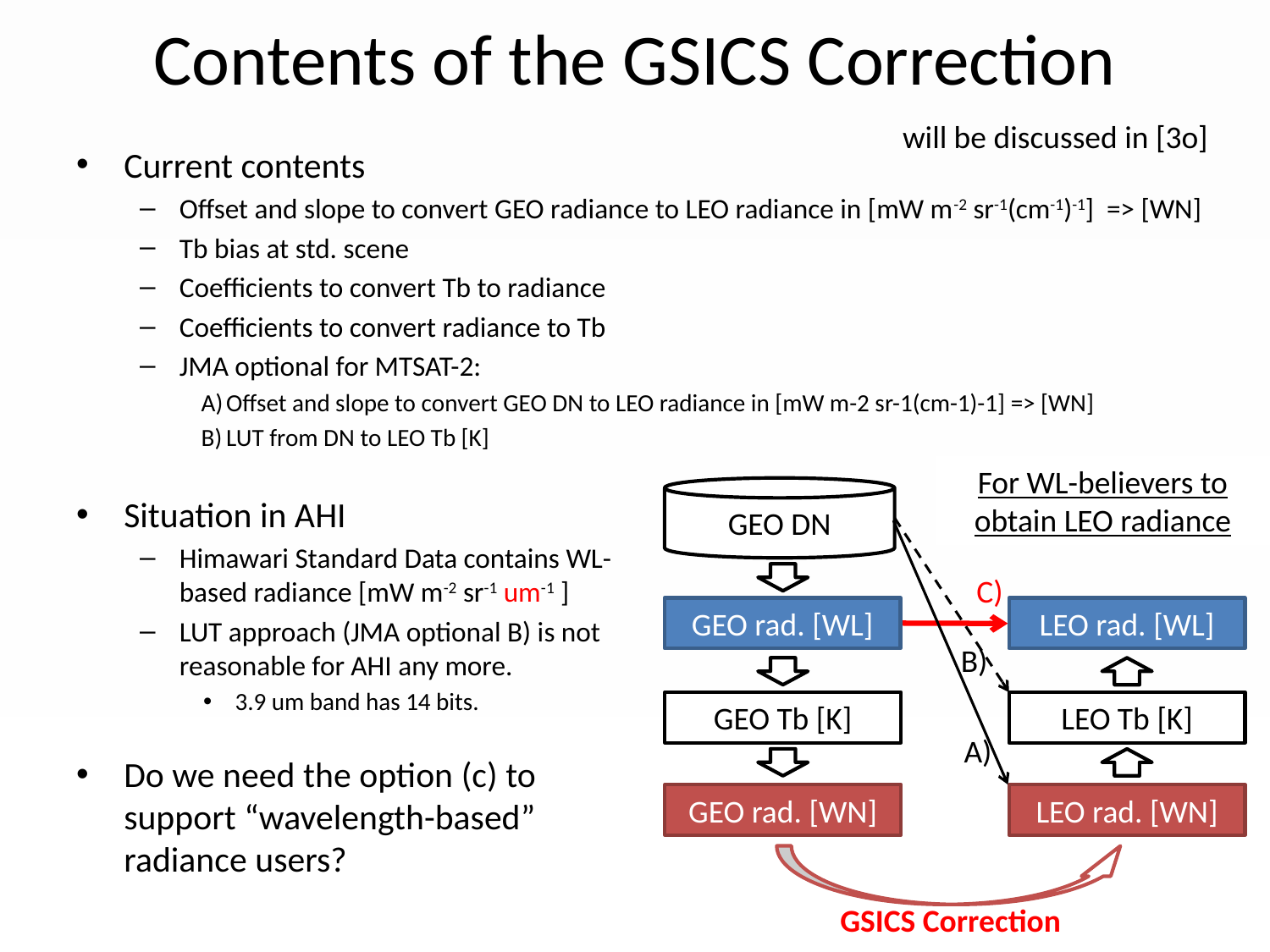

# Contents of the GSICS Correction
will be discussed in [3o]
Current contents
Offset and slope to convert GEO radiance to LEO radiance in [mW m-2 sr-1(cm-1)-1]  => [WN]
Tb bias at std. scene
Coefficients to convert Tb to radiance
Coefficients to convert radiance to Tb
JMA optional for MTSAT-2:
Offset and slope to convert GEO DN to LEO radiance in [mW m-2 sr-1(cm-1)-1] => [WN]
LUT from DN to LEO Tb [K]

For WL-believers to obtain LEO radiance
GEO DN
Situation in AHI
Himawari Standard Data contains WL-based radiance [mW m-2 sr-1 um-1 ]
LUT approach (JMA optional B) is not reasonable for AHI any more.
3.9 um band has 14 bits.

Do we need the option (c) to support “wavelength-based” radiance users?

C)
GEO rad. [WL]
LEO rad. [WL]
B)

GEO Tb [K]
LEO Tb [K]
A)

GEO rad. [WN]
LEO rad. [WN]

GSICS Correction